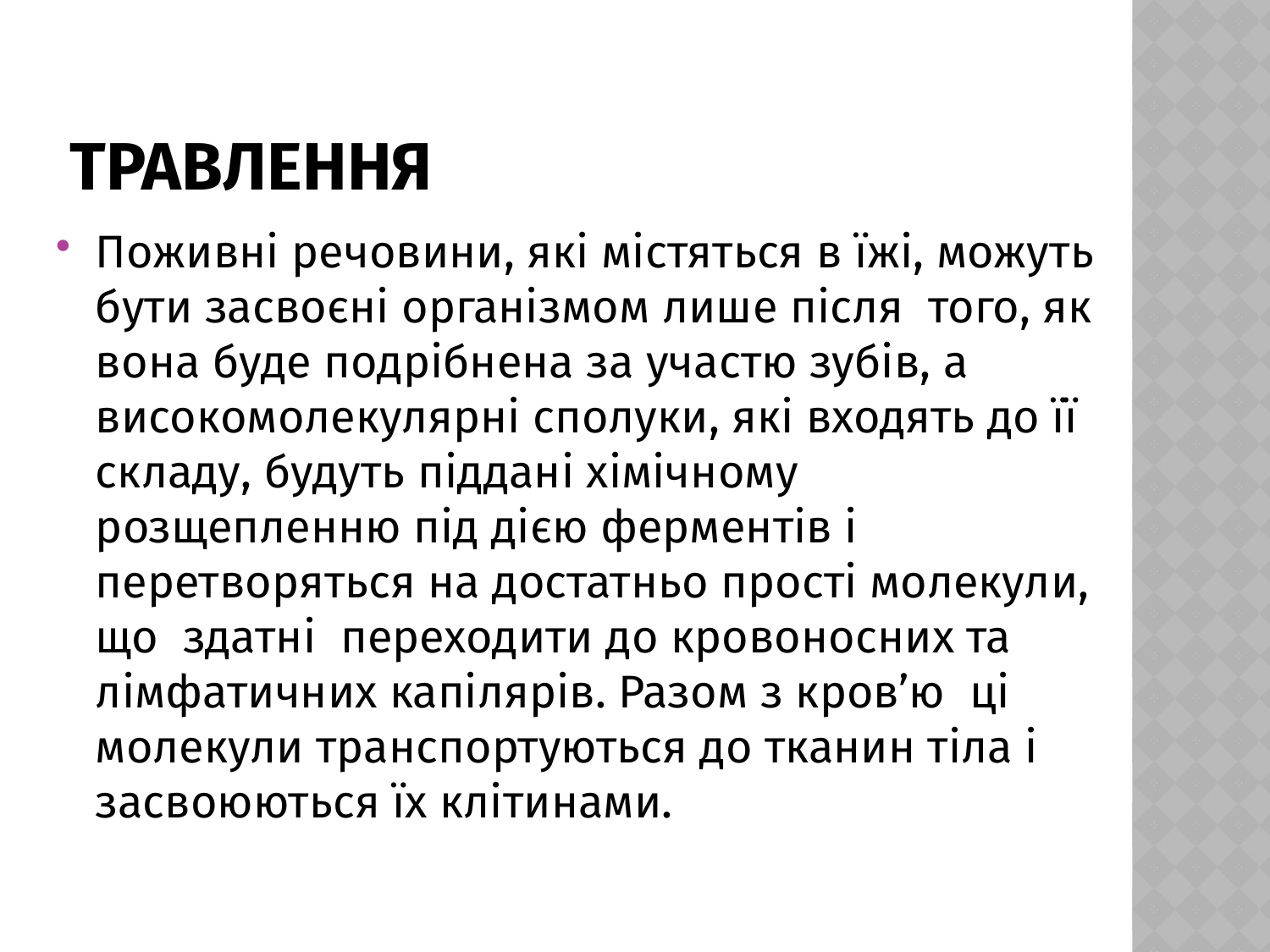

# Травлення
Поживні речовини, які містяться в їжі, можуть бути засвоєні організмом лише після  того, як вона буде подрібнена за участю зубів, а  високомолекулярні сполуки, які входять до її складу, будуть піддані хімічному розщепленню під дією ферментів і перетворяться на достатньо прості молекули, що  здатні  переходити до кровоносних та лімфатичних капілярів. Разом з кров’ю  ці молекули транспортуються до тканин тіла і засвоюються їх клітинами.